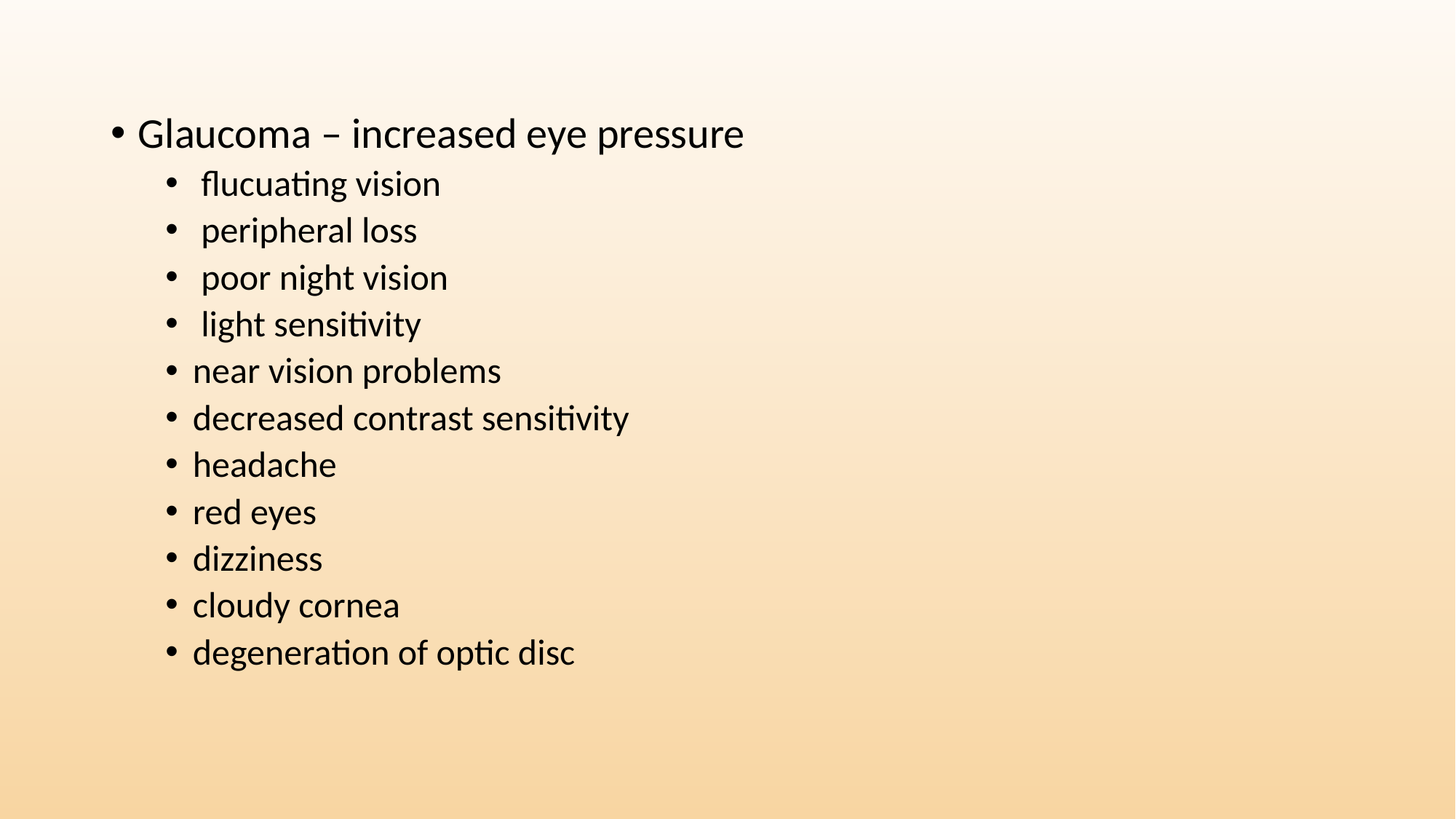

Glaucoma – increased eye pressure
 flucuating vision
 peripheral loss
 poor night vision
 light sensitivity
near vision problems
decreased contrast sensitivity
headache
red eyes
dizziness
cloudy cornea
degeneration of optic disc